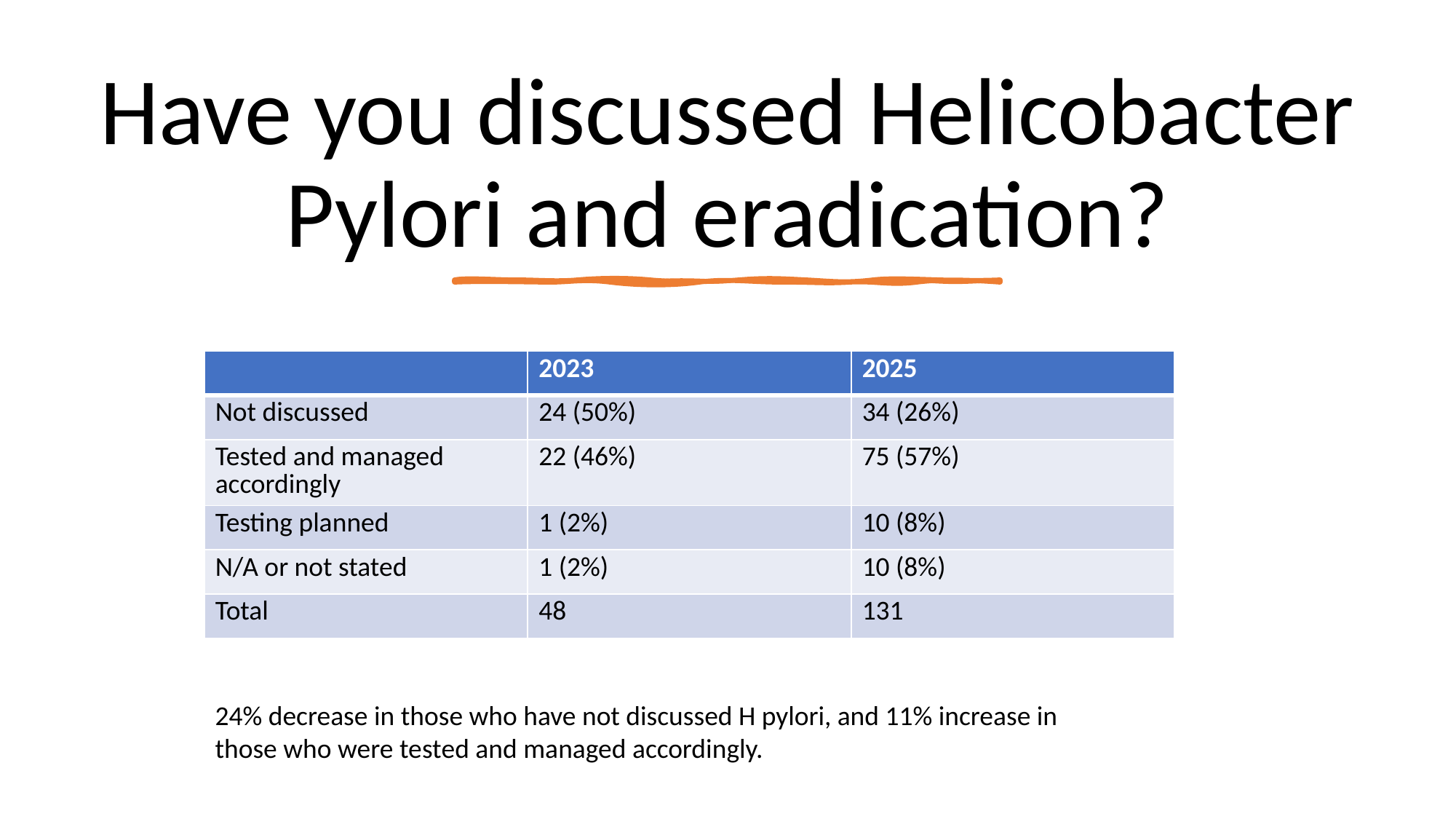

# Have you discussed Helicobacter Pylori and eradication?

|  | 2023 | 2025 |
| --- | --- | --- |
| Not discussed | 24 (50%) | 34 (26%) |
| Tested and managed accordingly | 22 (46%) | 75 (57%) |
| Testing planned | 1 (2%) | 10 (8%) |
| N/A or not stated | 1 (2%) | 10 (8%) |
| Total | 48 | 131 |
24% decrease in those who have not discussed H pylori, and 11% increase in those who were tested and managed accordingly.